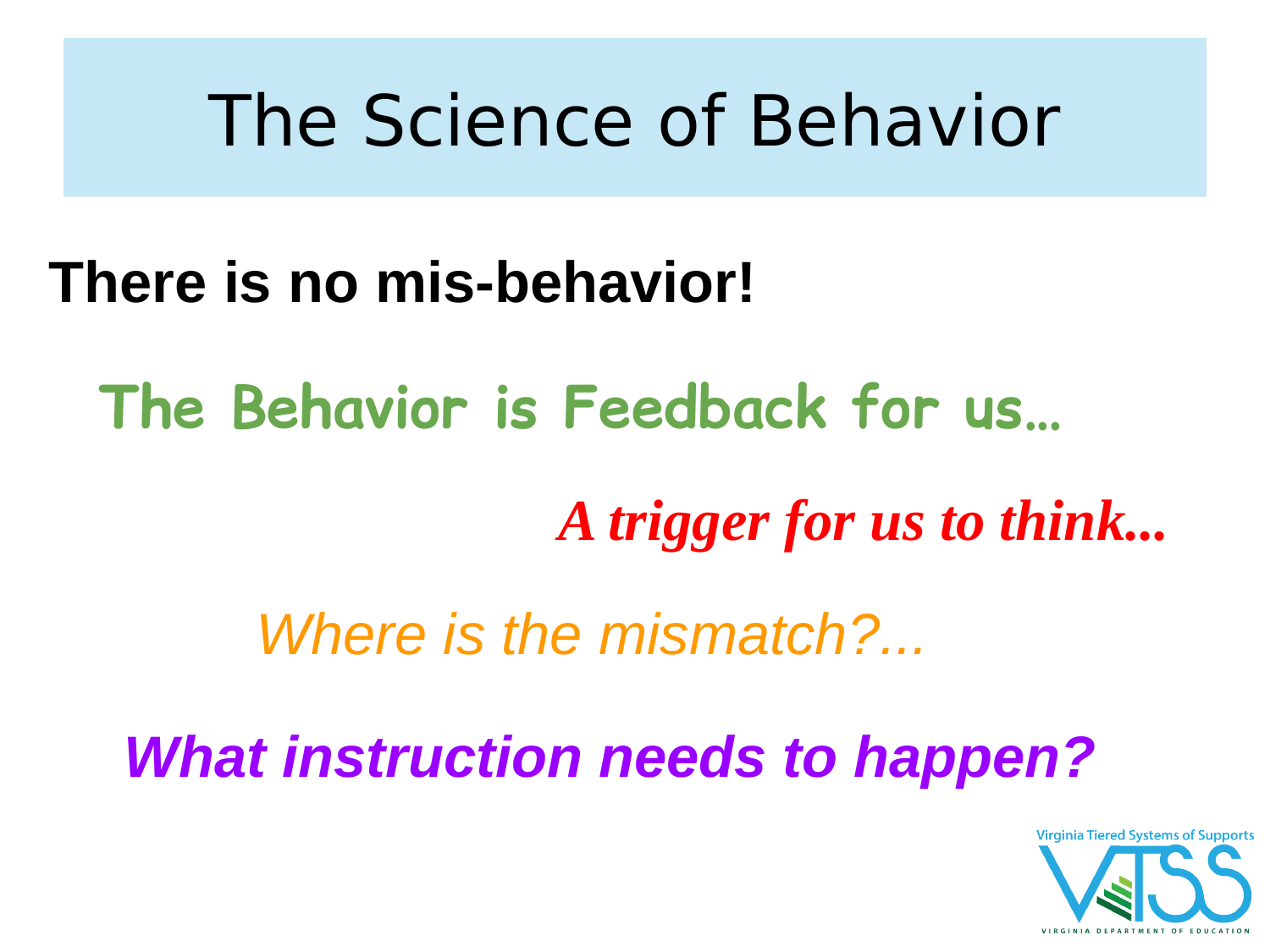

# The Science of Behavior
There is no mis-behavior!
The Behavior is Feedback for us…

A trigger for us to think...

Where is the mismatch?...

What instruction needs to happen?